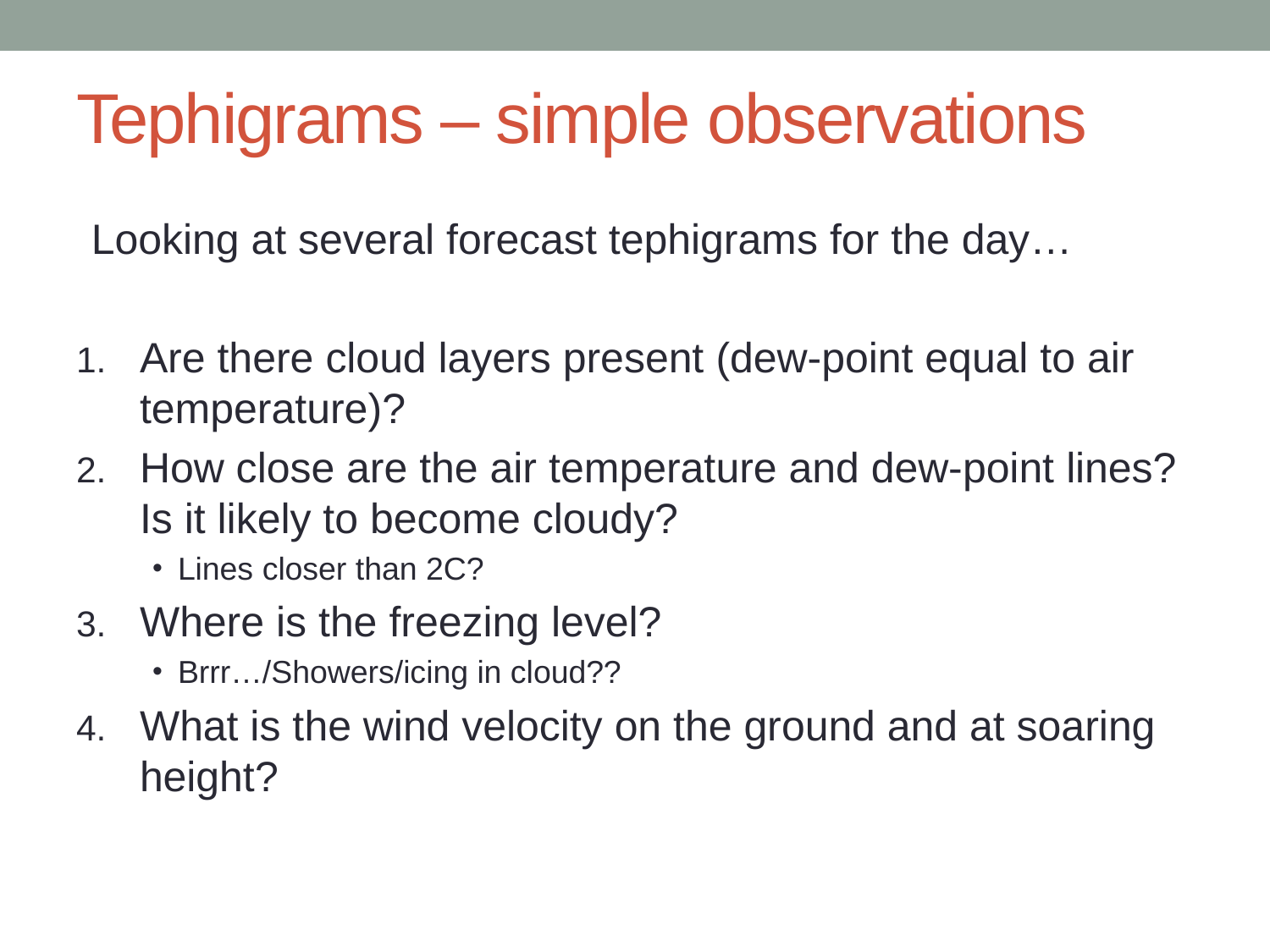

# Tephigrams – simple observations
Looking at several forecast tephigrams for the day…

Are there cloud layers present (dew-point equal to air temperature)?
How close are the air temperature and dew-point lines? Is it likely to become cloudy?
Lines closer than 2C?
Where is the freezing level?
Brrr…/Showers/icing in cloud??
What is the wind velocity on the ground and at soaring height?